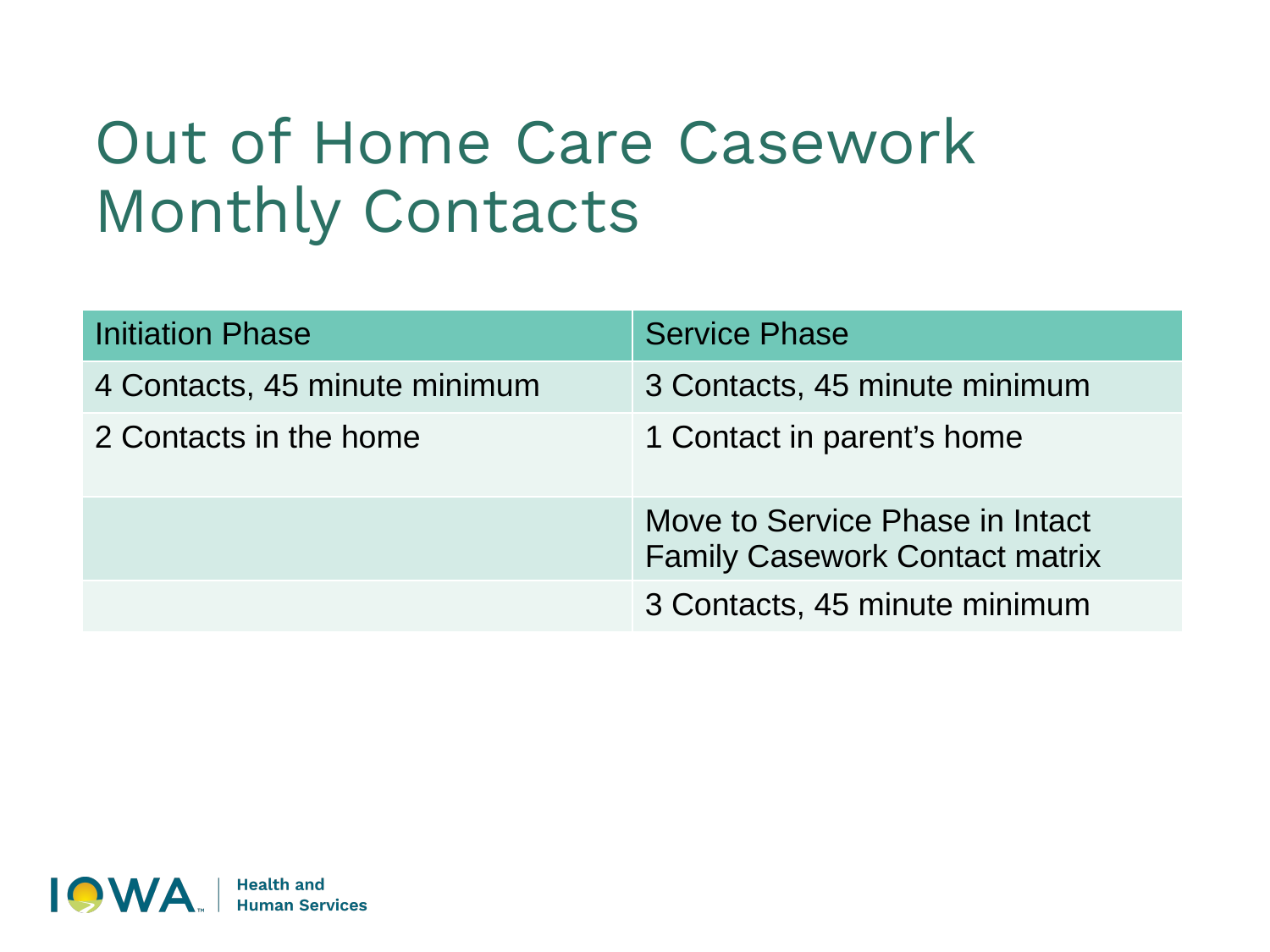

# Out of Home Care Casework Monthly Contacts
| Initiation Phase | Service Phase |
| --- | --- |
| 4 Contacts, 45 minute minimum | 3 Contacts, 45 minute minimum |
| 2 Contacts in the home | 1 Contact in parent’s home |
|  | Move to Service Phase in Intact Family Casework Contact matrix |
|  | 3 Contacts, 45 minute minimum |